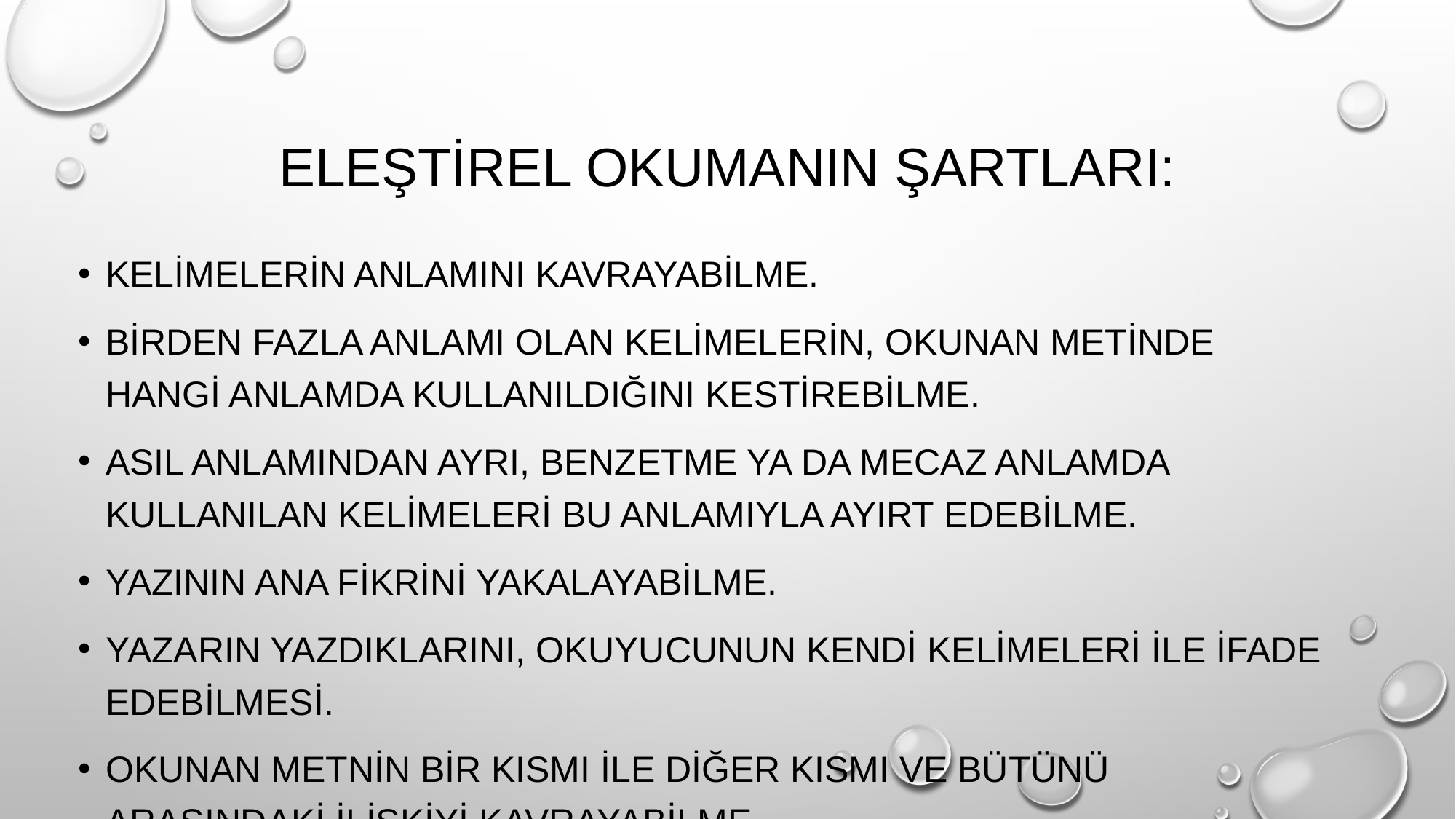

# Eleştirel okumanın şartları:
kelimelerin anlamını kavrayabilme.
Birden fazla anlamı olan kelimelerin, okunan metinde hangi anlamda kullanıldığını kestirebilme.
Asıl anlamından ayrı, benzetme ya da mecaz anlamda kullanılan kelimeleri bu anlamıyla ayırt edebilme.
Yazının ana fikrini yakalayabilme.
Yazarın yazdıklarını, okuyucunun kendi kelimeleri ile ifade edebilmesi.
Okunan metnin bir kısmı ile diğer kısmı ve bütünü arasındaki ilişkiyi kavrayabilme.